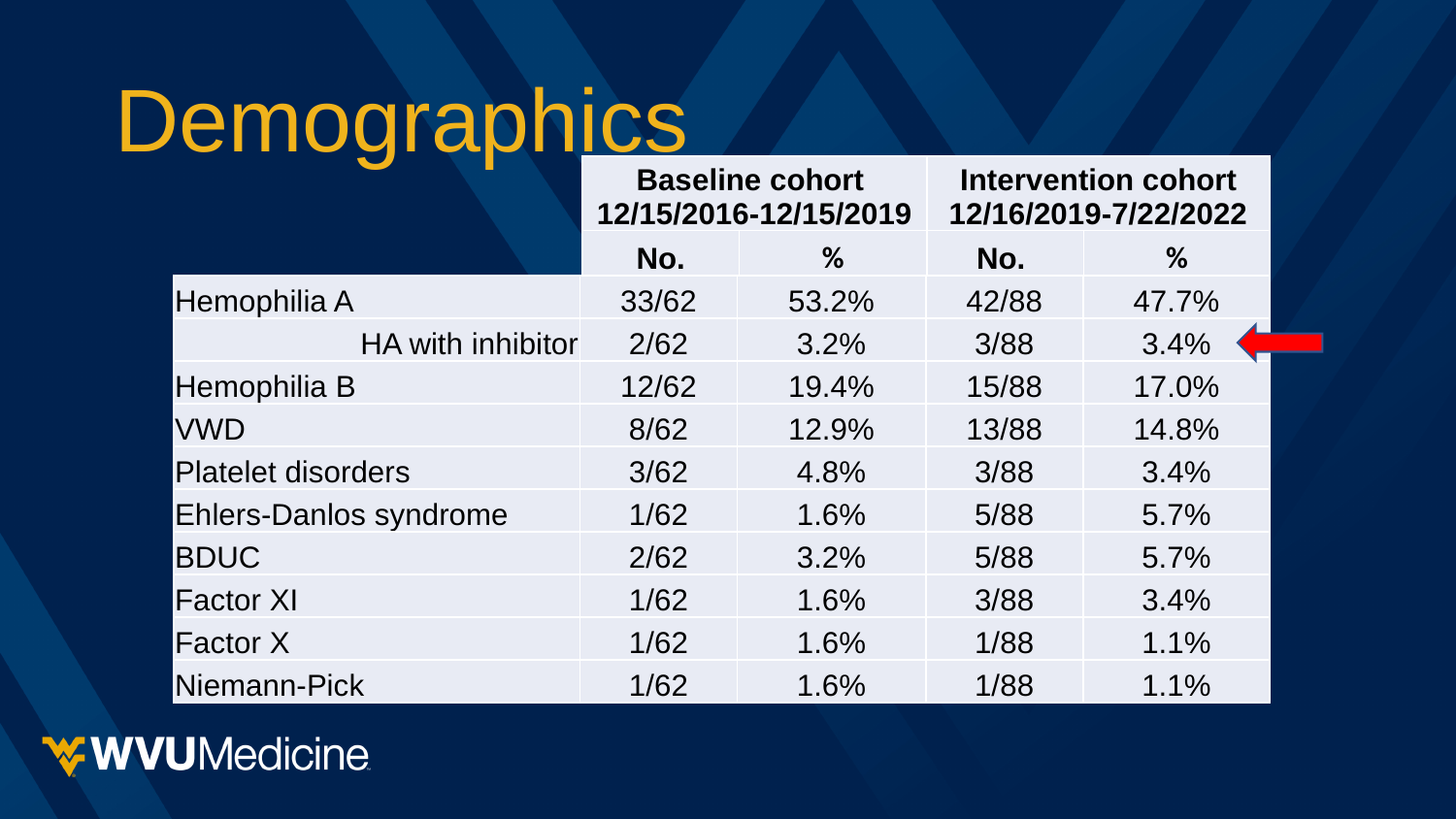

# Demographics
| Baseline cohort 12/15/2016-12/15/2019 |  | Intervention cohort 12/16/2019-7/22/2022 |  |
| --- | --- | --- | --- |
| No. | % | No. | % |
| Hemophilia A | 33/62 | 53.2% | 42/88 | 47.7% |
| --- | --- | --- | --- | --- |
| HA with inhibitor | 2/62 | 3.2% | 3/88 | 3.4% |
| Hemophilia B | 12/62 | 19.4% | 15/88 | 17.0% |
| VWD | 8/62 | 12.9% | 13/88 | 14.8% |
| Platelet disorders | 3/62 | 4.8% | 3/88 | 3.4% |
| Ehlers-Danlos syndrome | 1/62 | 1.6% | 5/88 | 5.7% |
| BDUC | 2/62 | 3.2% | 5/88 | 5.7% |
| Factor XI | 1/62 | 1.6% | 3/88 | 3.4% |
| Factor X | 1/62 | 1.6% | 1/88 | 1.1% |
| Niemann-Pick | 1/62 | 1.6% | 1/88 | 1.1% |